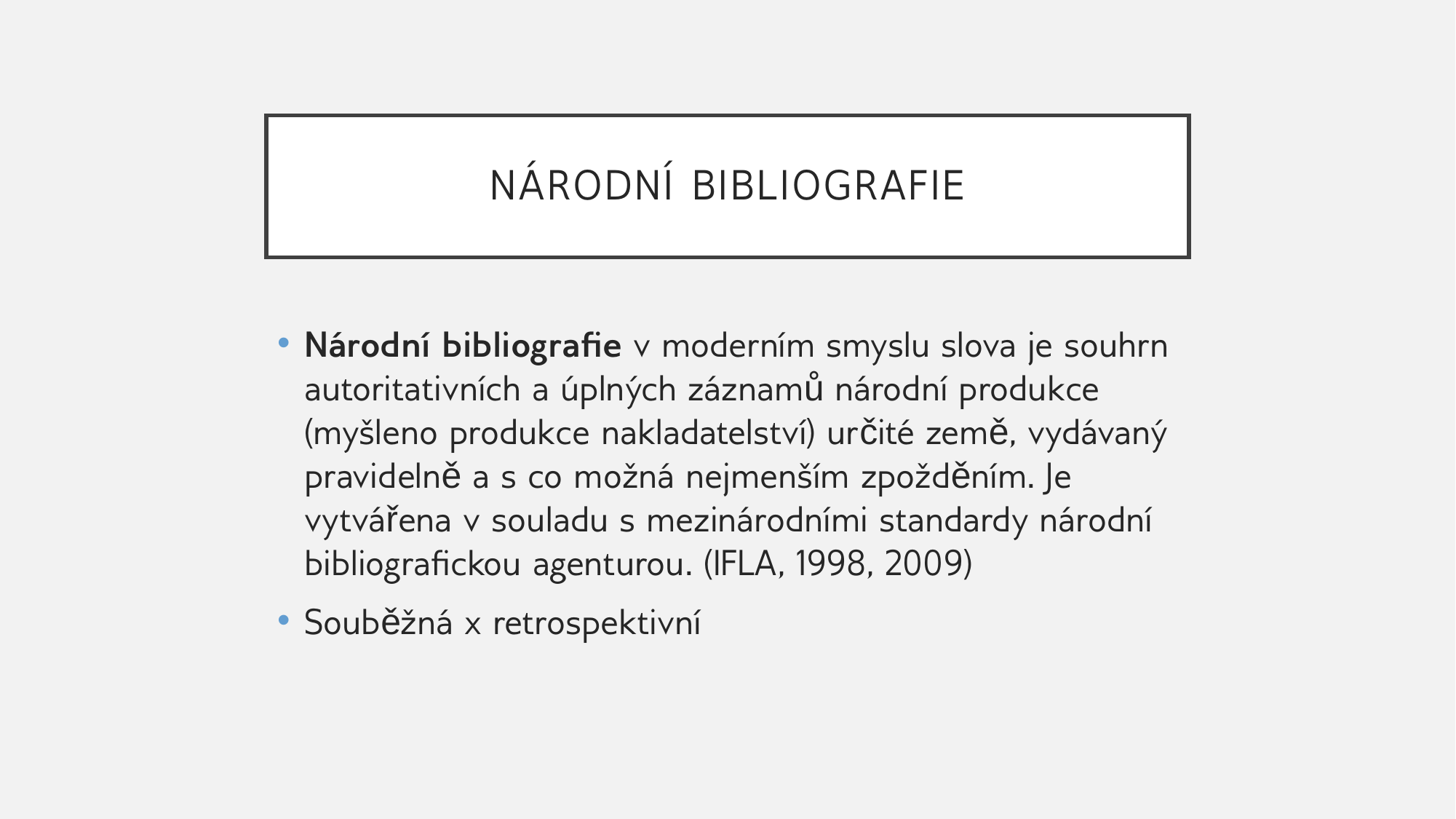

# Národní bibliografie
Národní bibliografie v moderním smyslu slova je souhrn autoritativních a úplných záznamů národní produkce (myšleno produkce nakladatelství) určité země, vydávaný pravidelně a s co možná nejmenším zpožděním. Je vytvářena v souladu s mezinárodními standardy národní bibliografickou agenturou. (IFLA, 1998, 2009)
Souběžná x retrospektivní